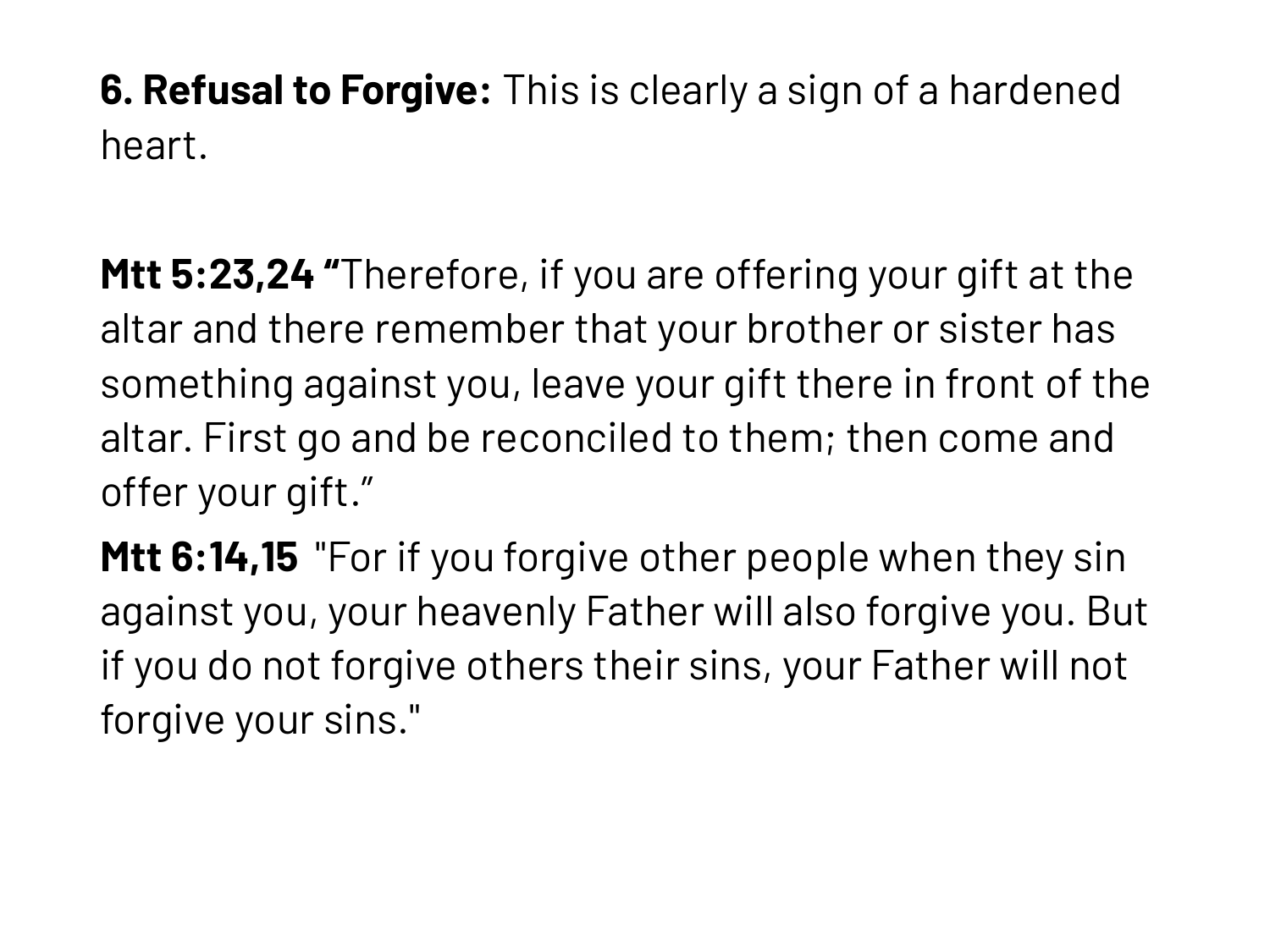

#
6. Refusal to Forgive: This is clearly a sign of a hardened heart.

Mtt 5:23,24 “Therefore, if you are offering your gift at the altar and there remember that your brother or sister has something against you, leave your gift there in front of the altar. First go and be reconciled to them; then come and offer your gift.”
Mtt 6:14,15  "For if you forgive other people when they sin against you, your heavenly Father will also forgive you. But if you do not forgive others their sins, your Father will not forgive your sins."